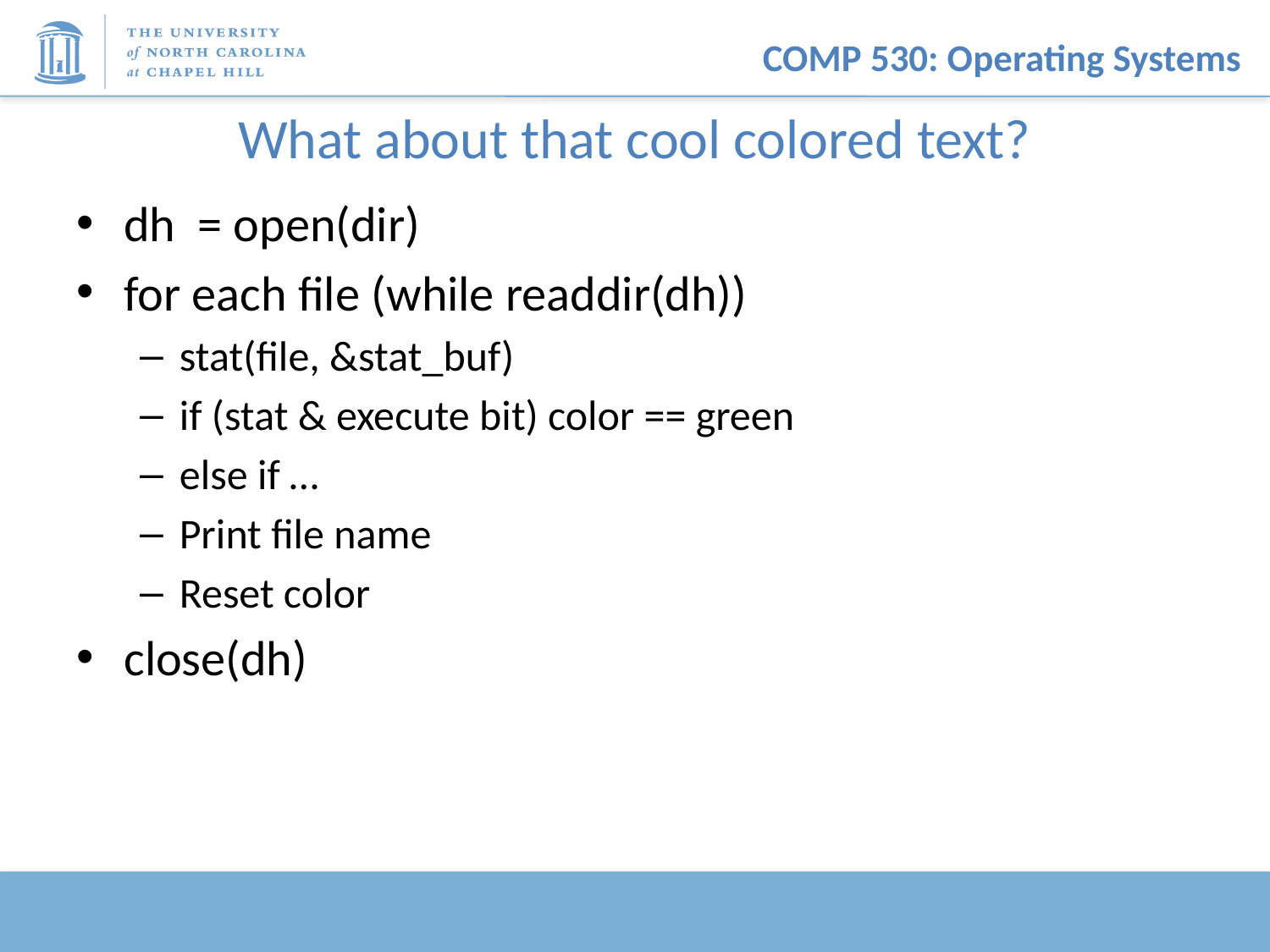

# What about that cool colored text?
dh  = open(dir)
for each file (while readdir(dh))
stat(file, &stat_buf)
if (stat & execute bit) color == green
else if …
Print file name
Reset color
close(dh)